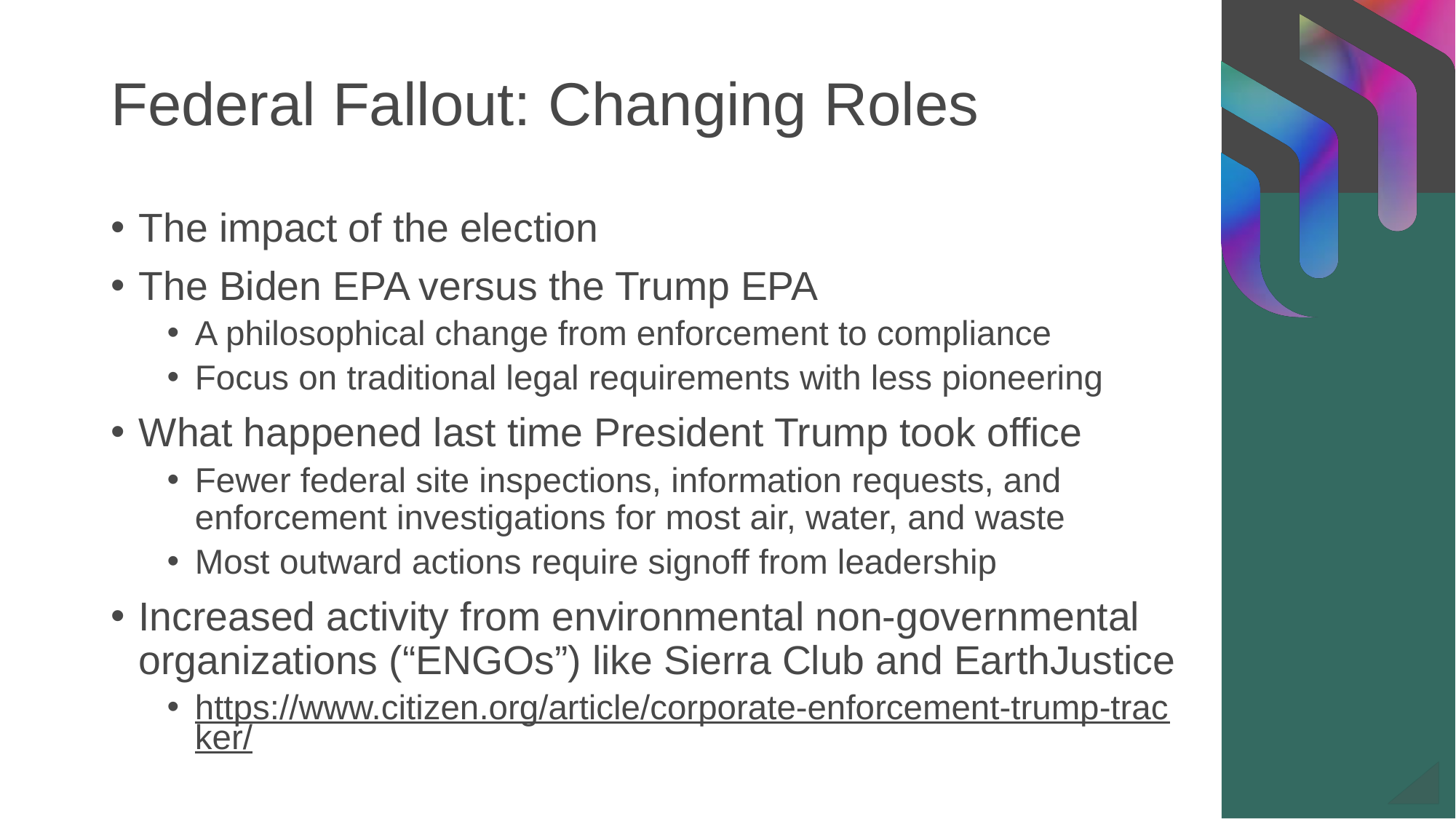

# Federal Fallout: Changing Roles
The impact of the election
The Biden EPA versus the Trump EPA
A philosophical change from enforcement to compliance
Focus on traditional legal requirements with less pioneering
What happened last time President Trump took office
Fewer federal site inspections, information requests, and enforcement investigations for most air, water, and waste
Most outward actions require signoff from leadership
Increased activity from environmental non-governmental organizations (“ENGOs”) like Sierra Club and EarthJustice
https://www.citizen.org/article/corporate-enforcement-trump-tracker/